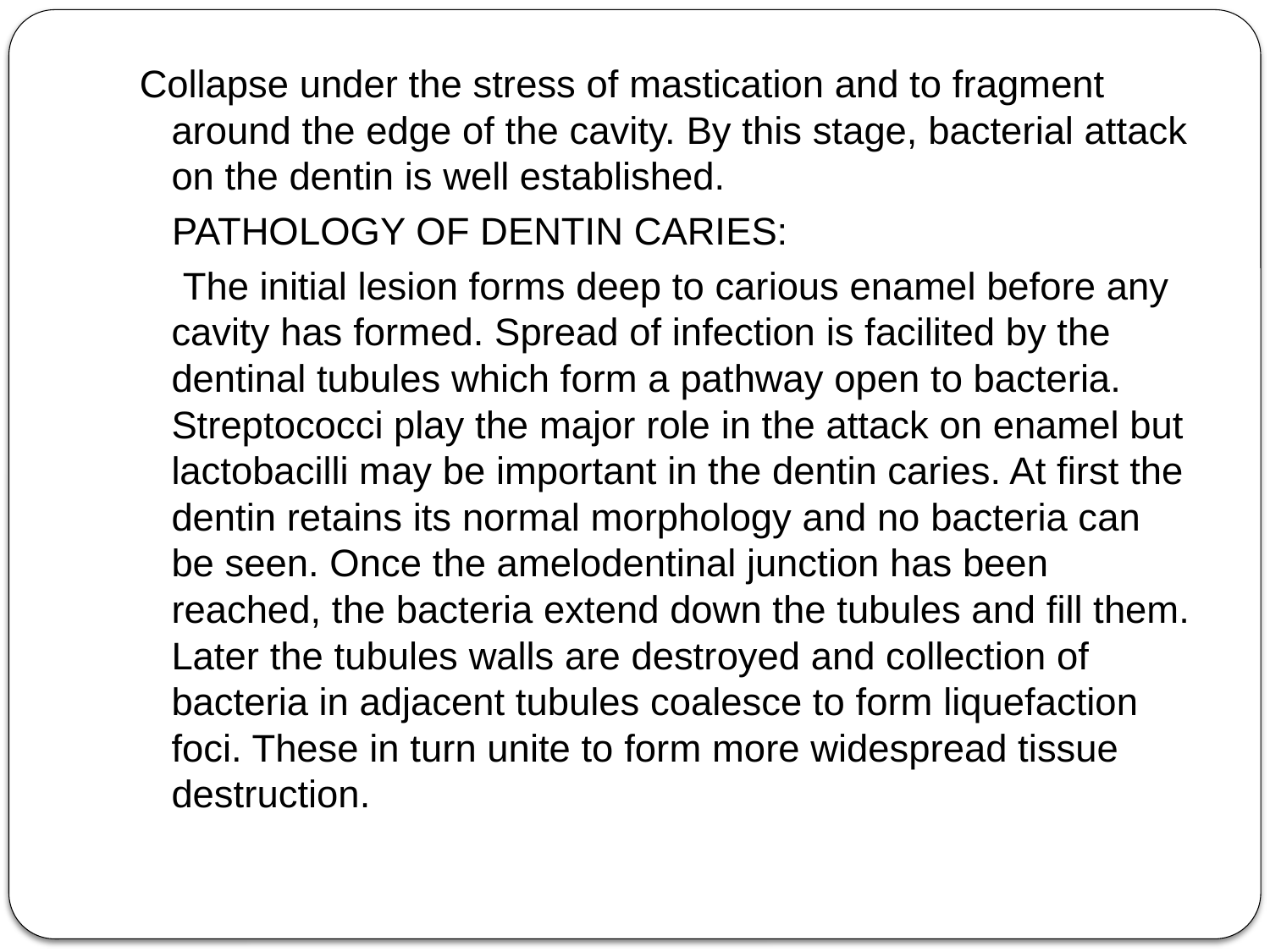

#
Collapse under the stress of mastication and to fragment around the edge of the cavity. By this stage, bacterial attack on the dentin is well established.
   PATHOLOGY OF DENTIN CARIES:
    The initial lesion forms deep to carious enamel before any cavity has formed. Spread of infection is facilited by the dentinal tubules which form a pathway open to bacteria. Streptococci play the major role in the attack on enamel but lactobacilli may be important in the dentin caries. At first the dentin retains its normal morphology and no bacteria can be seen. Once the amelodentinal junction has been reached, the bacteria extend down the tubules and fill them. Later the tubules walls are destroyed and collection of bacteria in adjacent tubules coalesce to form liquefaction foci. These in turn unite to form more widespread tissue destruction.